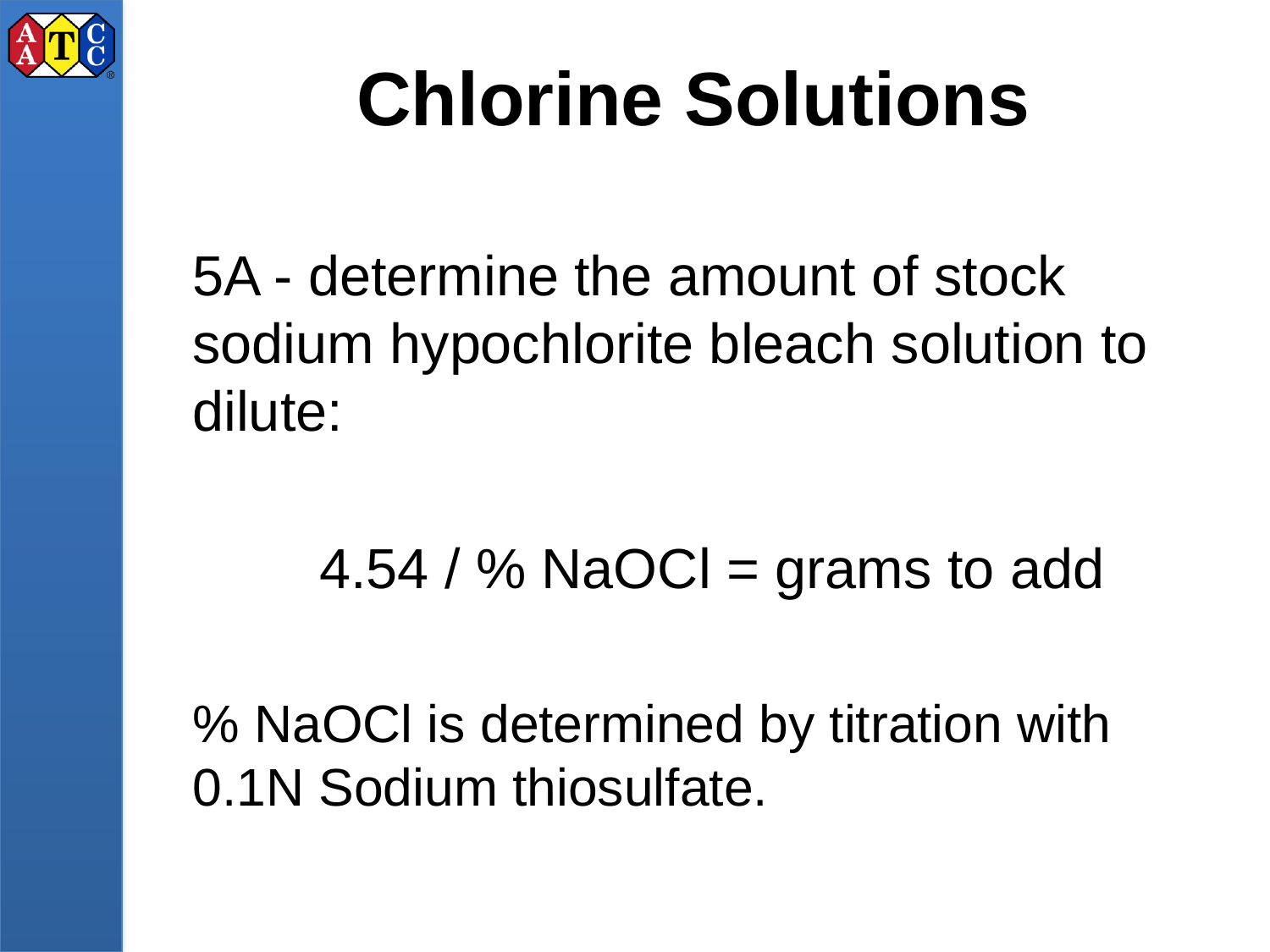

# Chlorine Solutions
5A - determine the amount of stock sodium hypochlorite bleach solution to dilute:

	4.54 / % NaOCl = grams to add

% NaOCl is determined by titration with 0.1N Sodium thiosulfate.